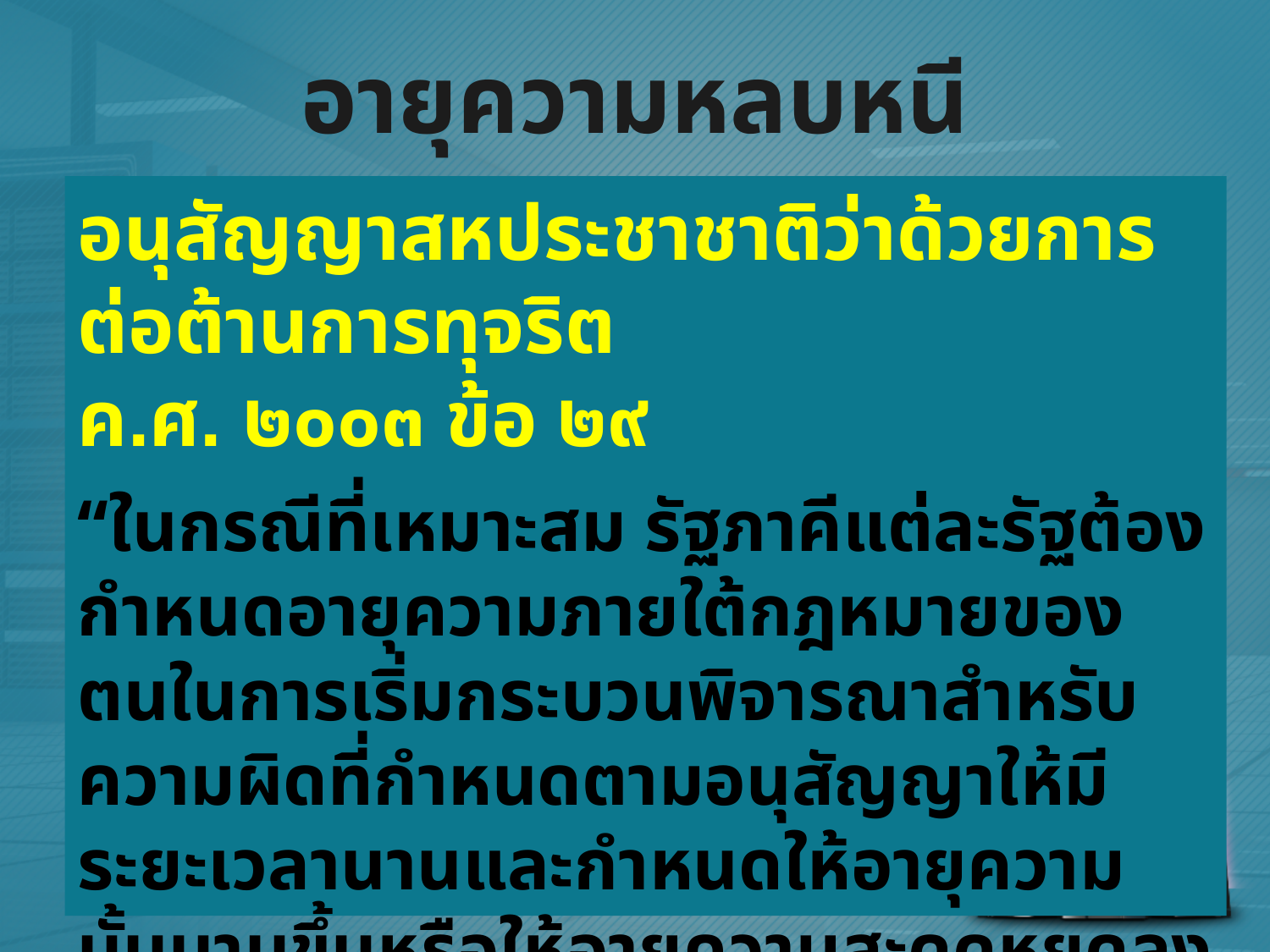

# อายุความหลบหนี
อนุสัญญาสหประชาชาติว่าด้วยการต่อต้านการทุจริต
ค.ศ. ๒๐๐๓ ข้อ ๒๙

“ในกรณีที่เหมาะสม รัฐภาคีแต่ละรัฐต้องกำหนดอายุความภายใต้กฎหมายของตนในการเริ่มกระบวนพิจารณาสำหรับความผิดที่กำหนดตามอนุสัญญาให้มีระยะเวลานานและกำหนดให้อายุความนั้นนานขึ้นหรือให้อายุความสะดุดหยุดลงในกรณีที่ผู้ถูกกล่าวหาว่ากระทำผิดได้หลบหนีกระบวนการยุติธรรม”